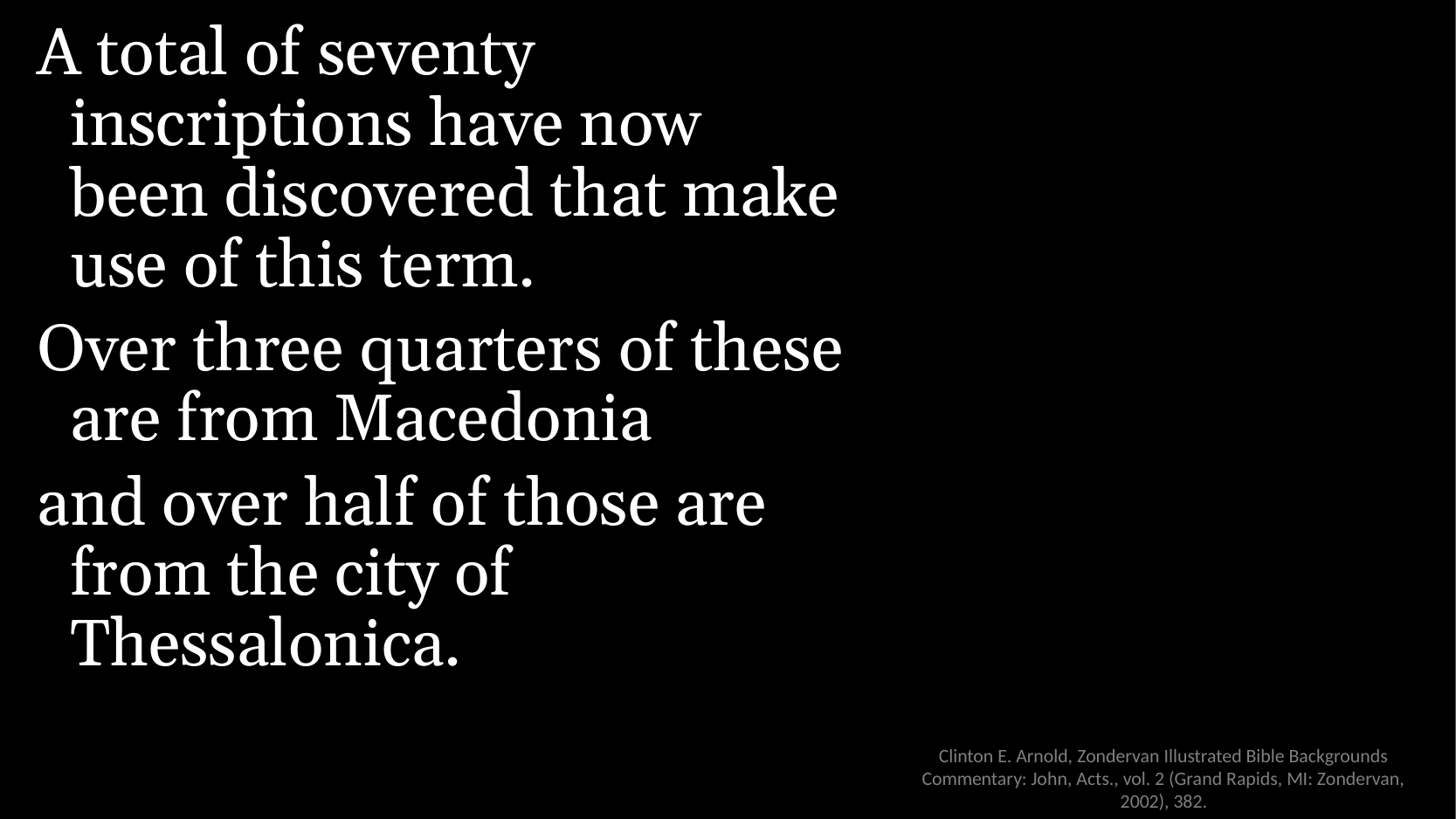

A total of seventy inscriptions have now been discovered that make use of this term.
Over three quarters of these are from Macedonia
and over half of those are from the city of Thessalonica.
# Clinton E. Arnold, Zondervan Illustrated Bible Backgrounds Commentary: John, Acts., vol. 2 (Grand Rapids, MI: Zondervan, 2002), 382.